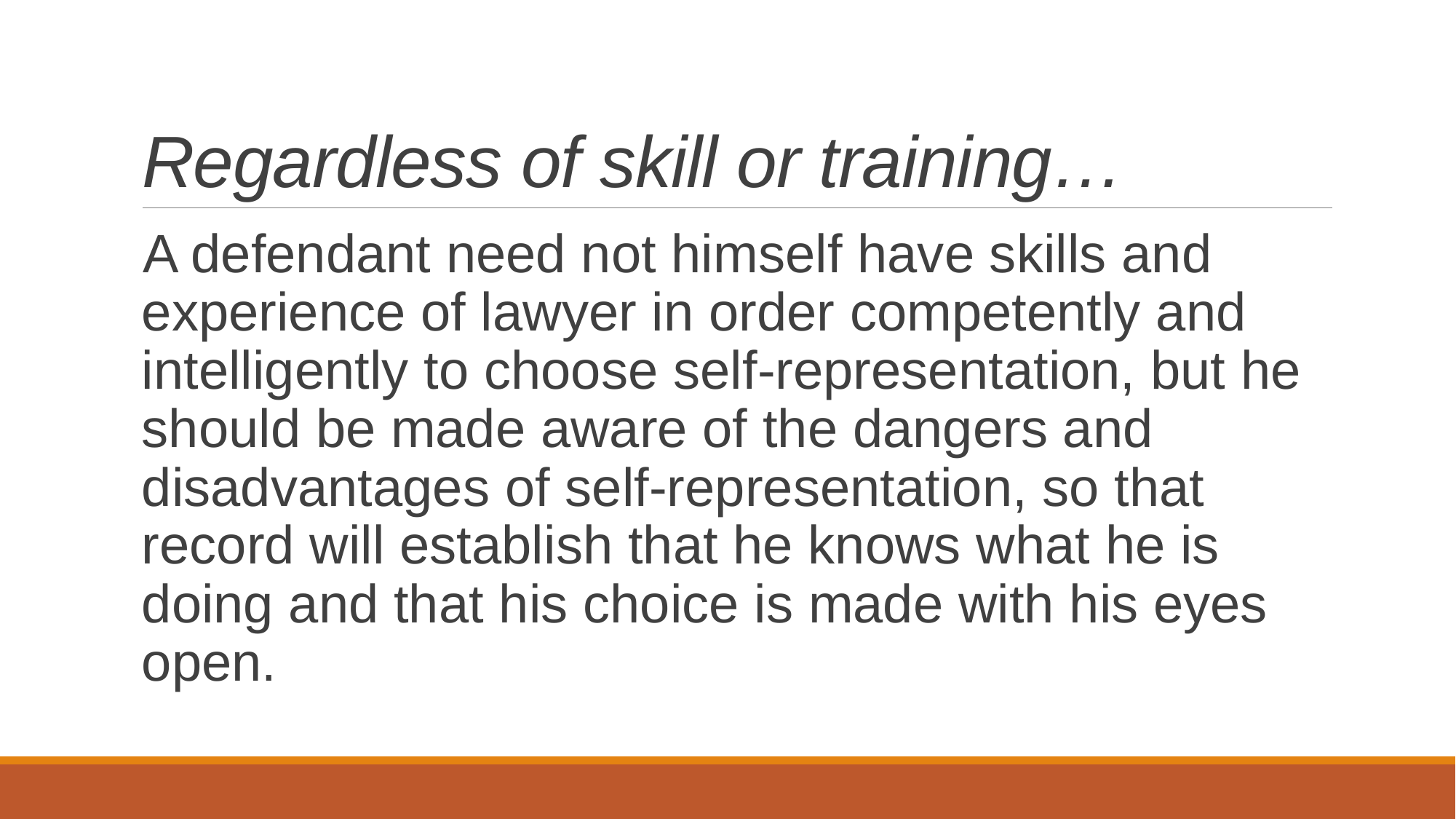

# Regardless of skill or training…
A defendant need not himself have skills and experience of lawyer in order competently and intelligently to choose self-representation, but he should be made aware of the dangers and disadvantages of self-representation, so that record will establish that he knows what he is doing and that his choice is made with his eyes open.